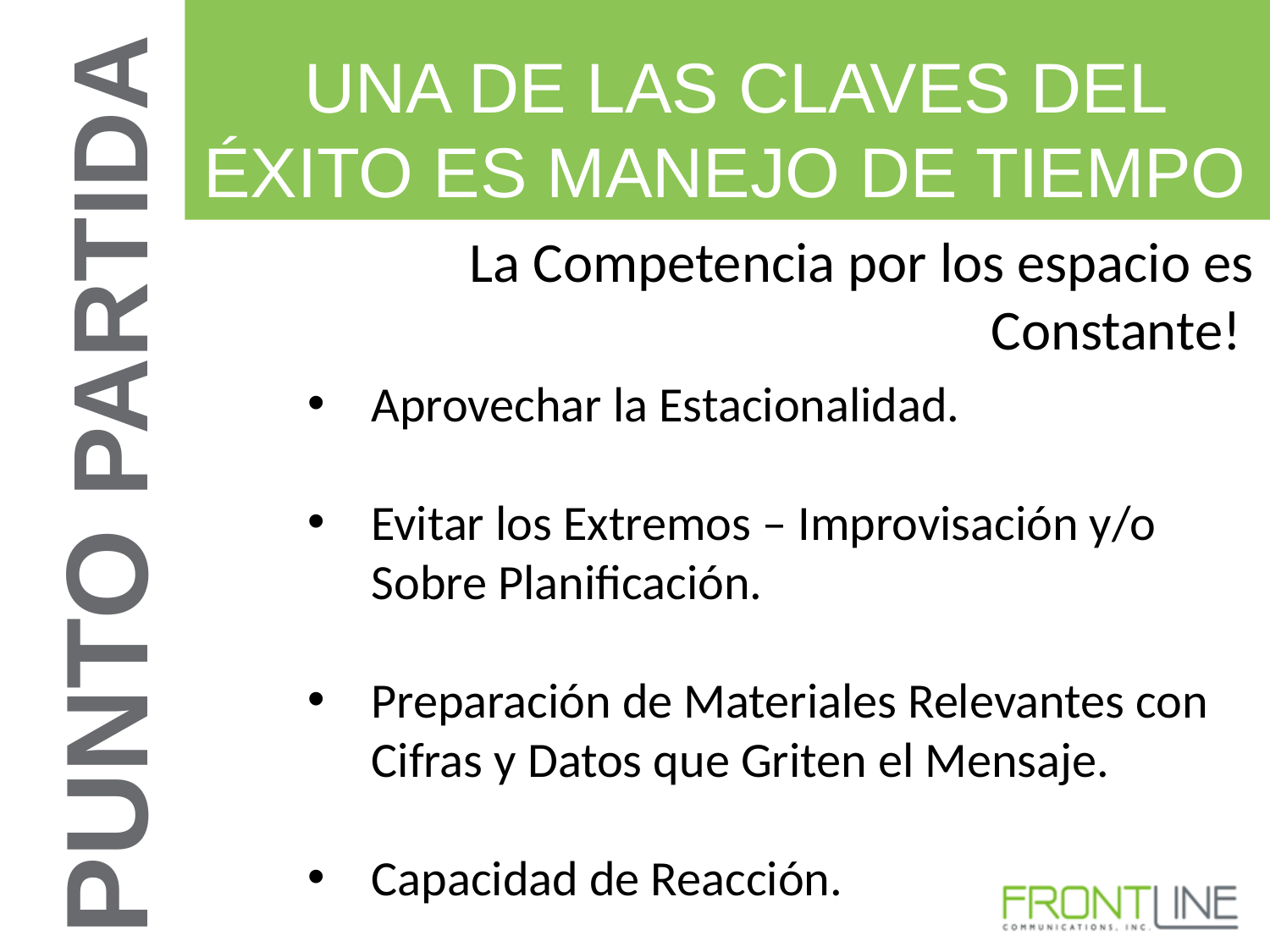

UNA DE LAS CLAVES DEL ÉXITO ES MANEJO DE TIEMPO
La Competencia por los espacio es Constante!
Aprovechar la Estacionalidad.

Evitar los Extremos – Improvisación y/o Sobre Planificación.

Preparación de Materiales Relevantes con Cifras y Datos que Griten el Mensaje.

Capacidad de Reacción.
PUNTO PARTIDA